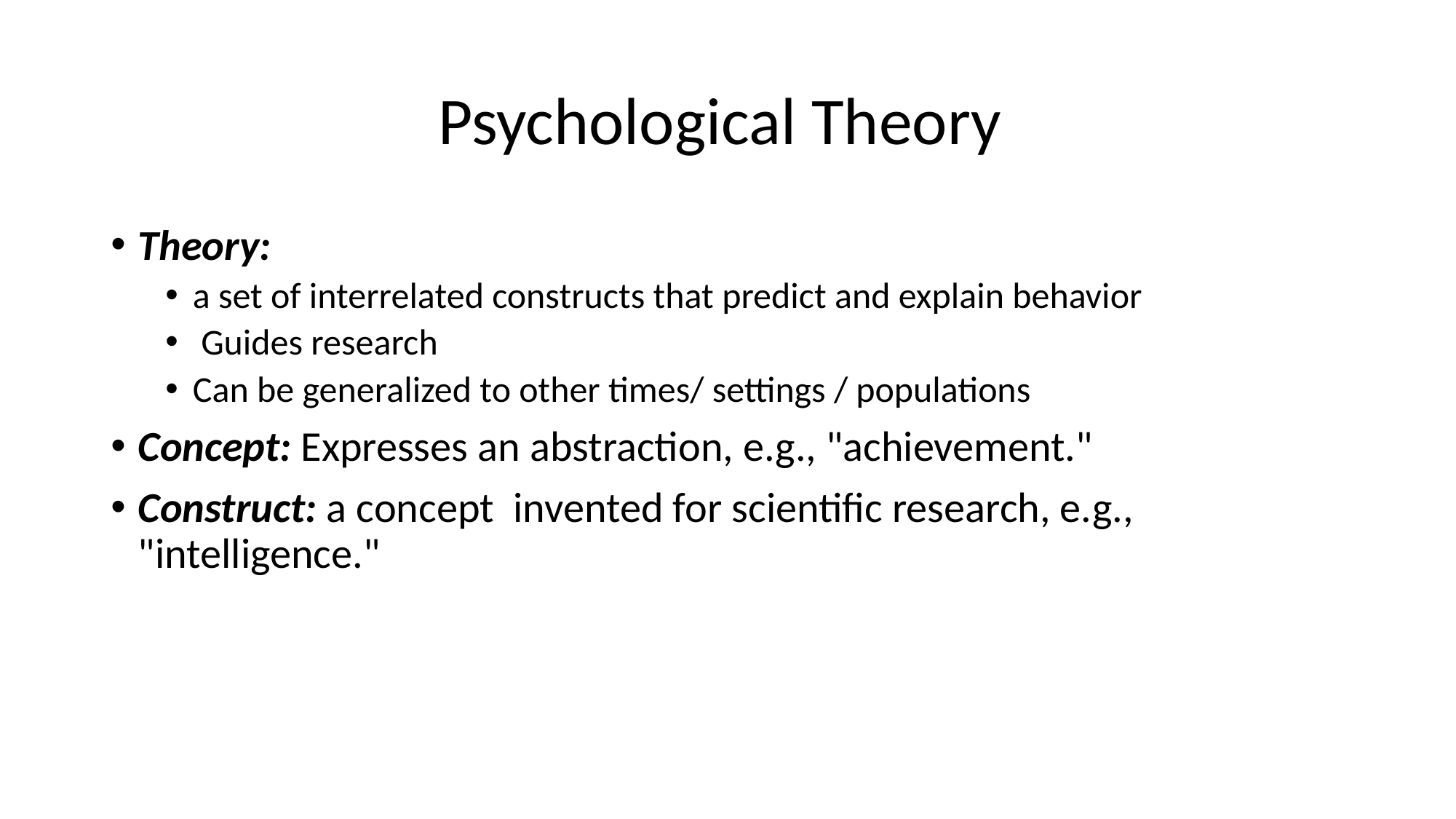

# Psychological Theory
Theory:
a set of interrelated constructs that predict and explain behavior
 Guides research
Can be generalized to other times/ settings / populations
Concept: Expresses an abstraction, e.g., "achievement."
Construct: a concept  invented for scientific research, e.g.,  "intelligence."